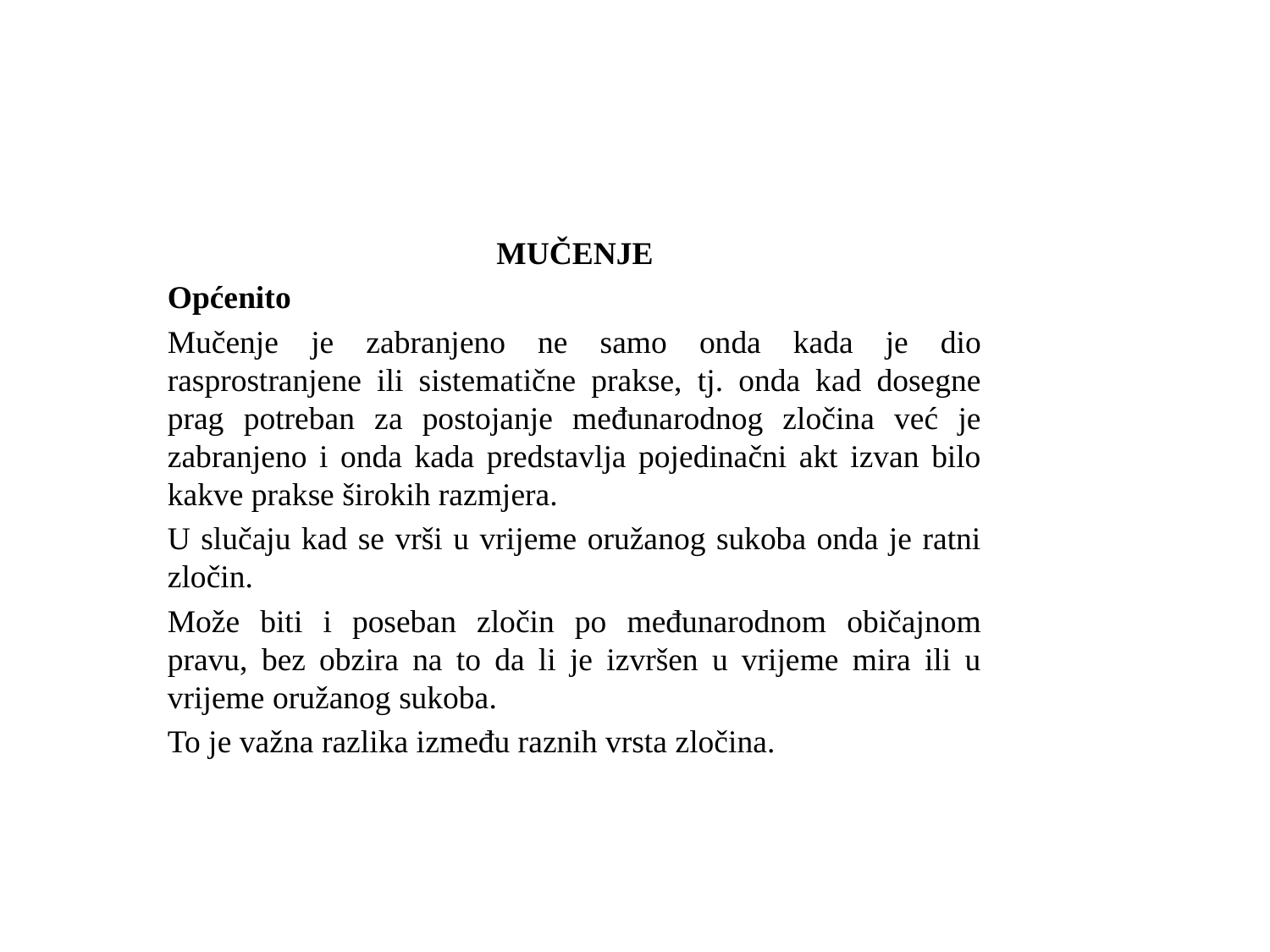

#
MUČENJE
Općenito
Mučenje je zabranjeno ne samo onda kada je dio rasprostranjene ili sistematične prakse, tj. onda kad dosegne prag potreban za postojanje međunarodnog zločina već je zabranjeno i onda kada predstavlja pojedinačni akt izvan bilo kakve prakse širokih razmjera.
U slučaju kad se vrši u vrijeme oružanog sukoba onda je ratni zločin.
Može biti i poseban zločin po međunarodnom običajnom pravu, bez obzira na to da li je izvršen u vrijeme mira ili u vrijeme oružanog sukoba.
To je važna razlika između raznih vrsta zločina.